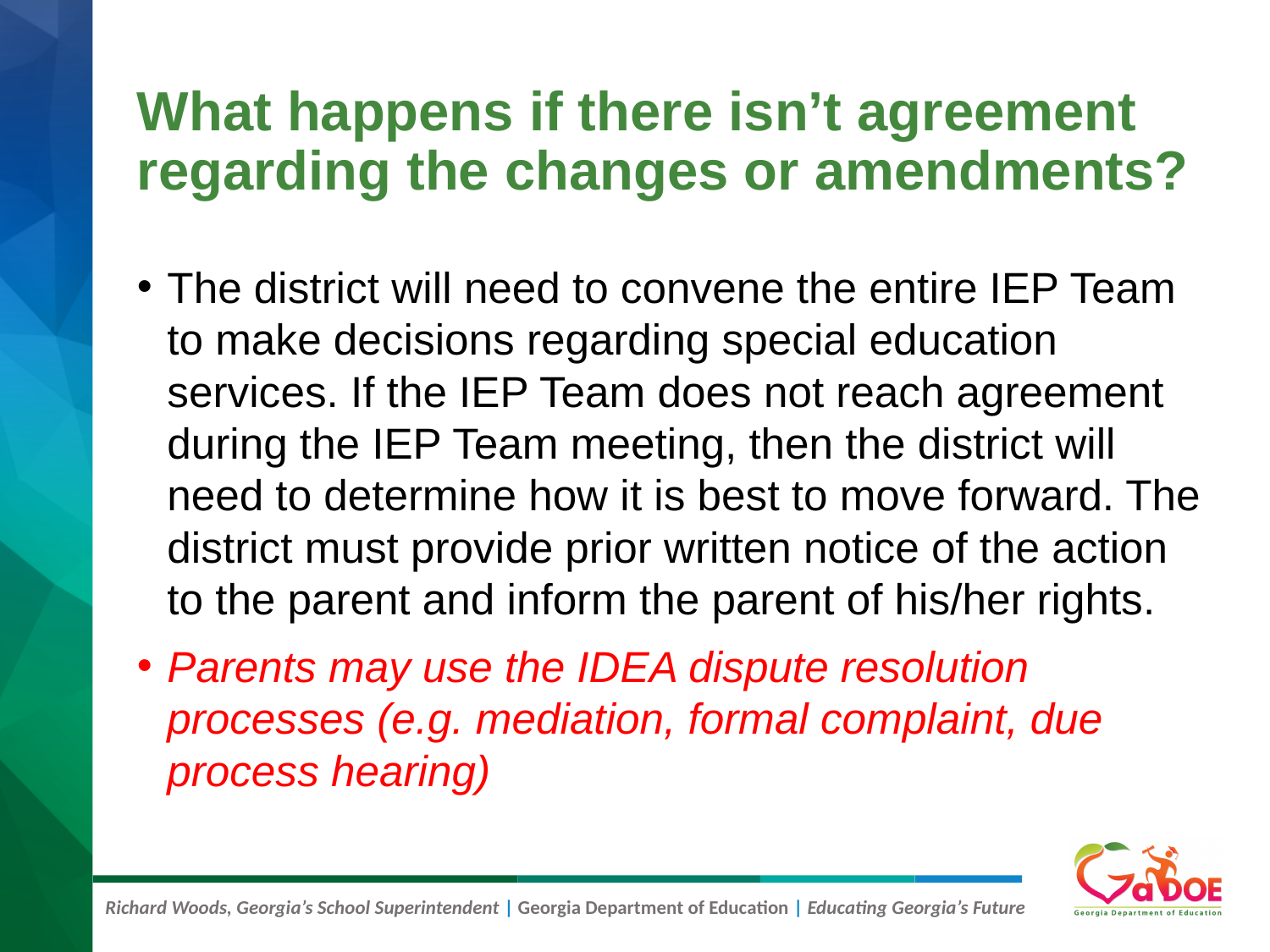

# What happens if there isn’t agreement regarding the changes or amendments?
The district will need to convene the entire IEP Team to make decisions regarding special education services. If the IEP Team does not reach agreement during the IEP Team meeting, then the district will need to determine how it is best to move forward. The district must provide prior written notice of the action to the parent and inform the parent of his/her rights.
Parents may use the IDEA dispute resolution processes (e.g. mediation, formal complaint, due process hearing)